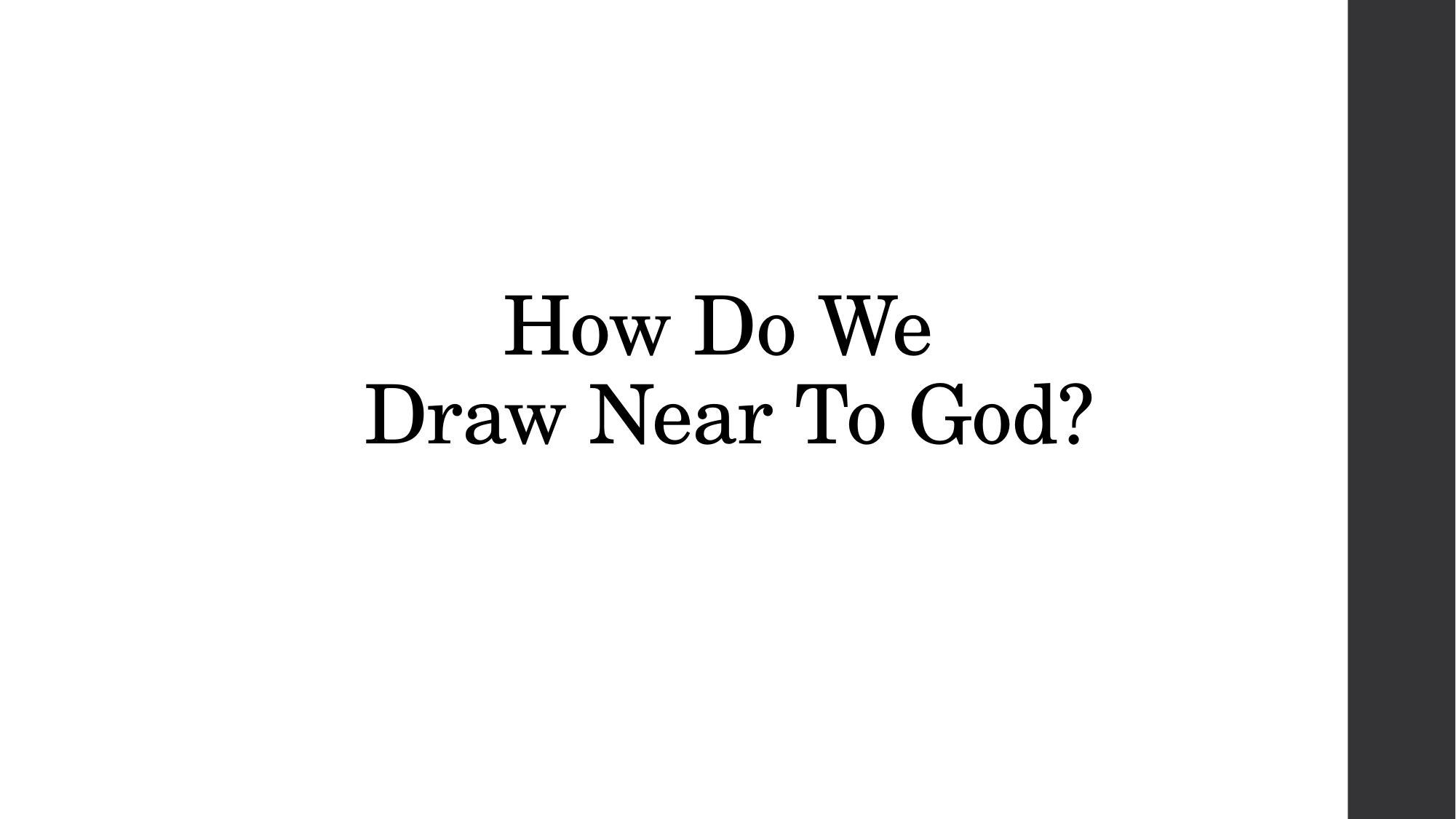

# How Do We Draw Near To God?